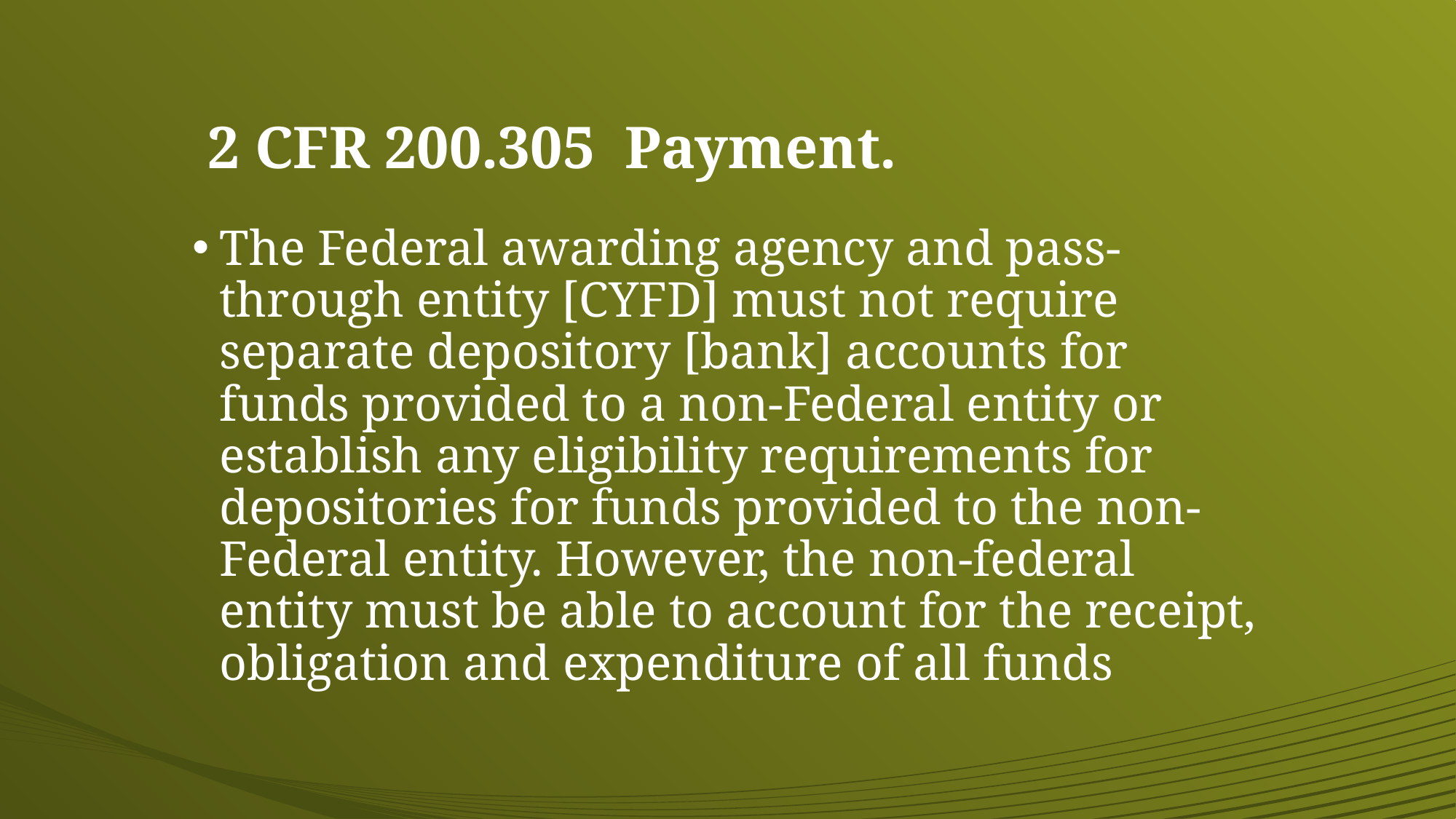

# 2 CFR 200.305  Payment.
The Federal awarding agency and pass-through entity [CYFD] must not require separate depository [bank] accounts for funds provided to a non-Federal entity or establish any eligibility requirements for depositories for funds provided to the non-Federal entity. However, the non-federal entity must be able to account for the receipt, obligation and expenditure of all funds